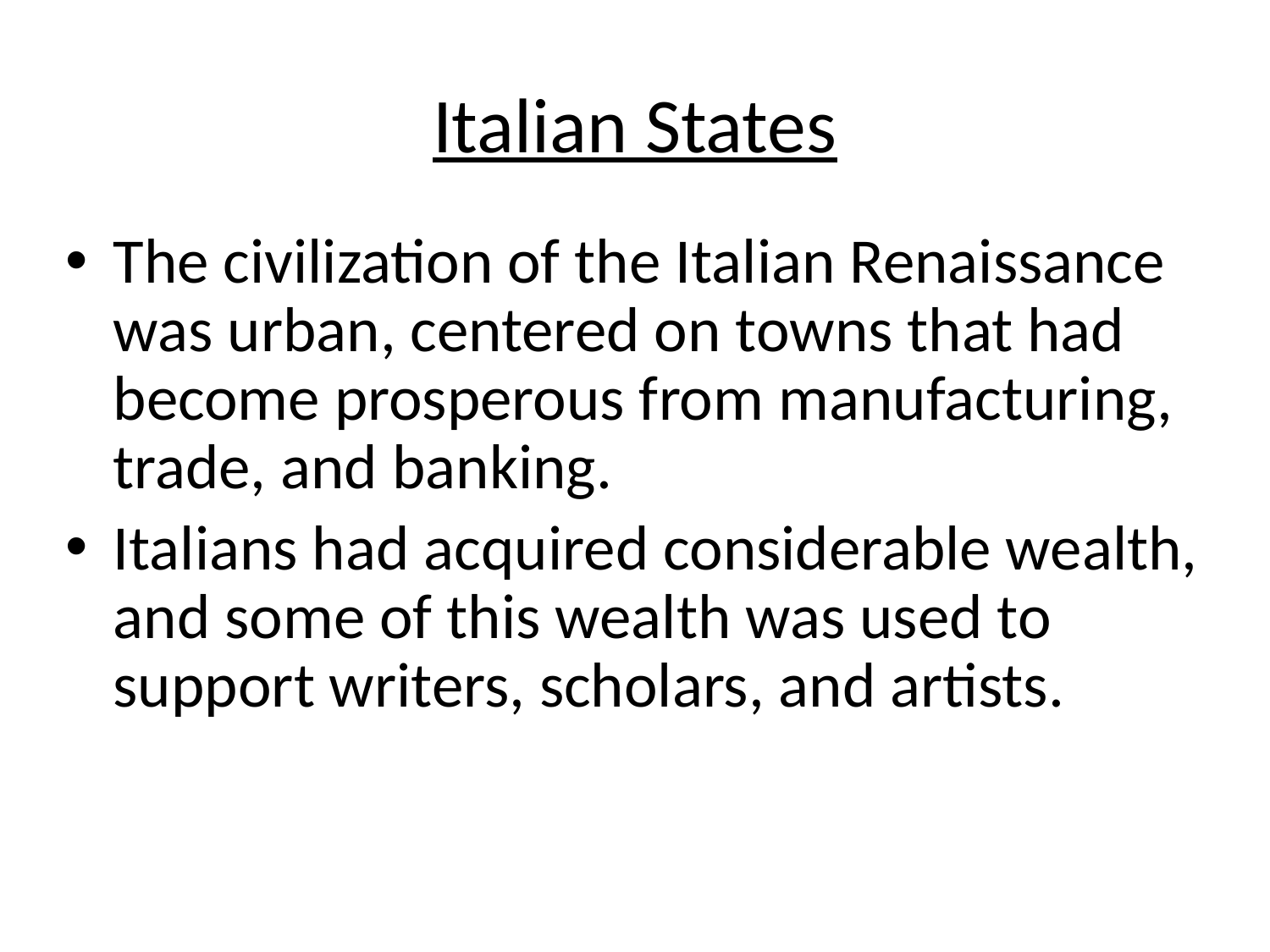

# Italian States
The civilization of the Italian Renaissance was urban, centered on towns that had become prosperous from manufacturing, trade, and banking.
Italians had acquired considerable wealth, and some of this wealth was used to support writers, scholars, and artists.